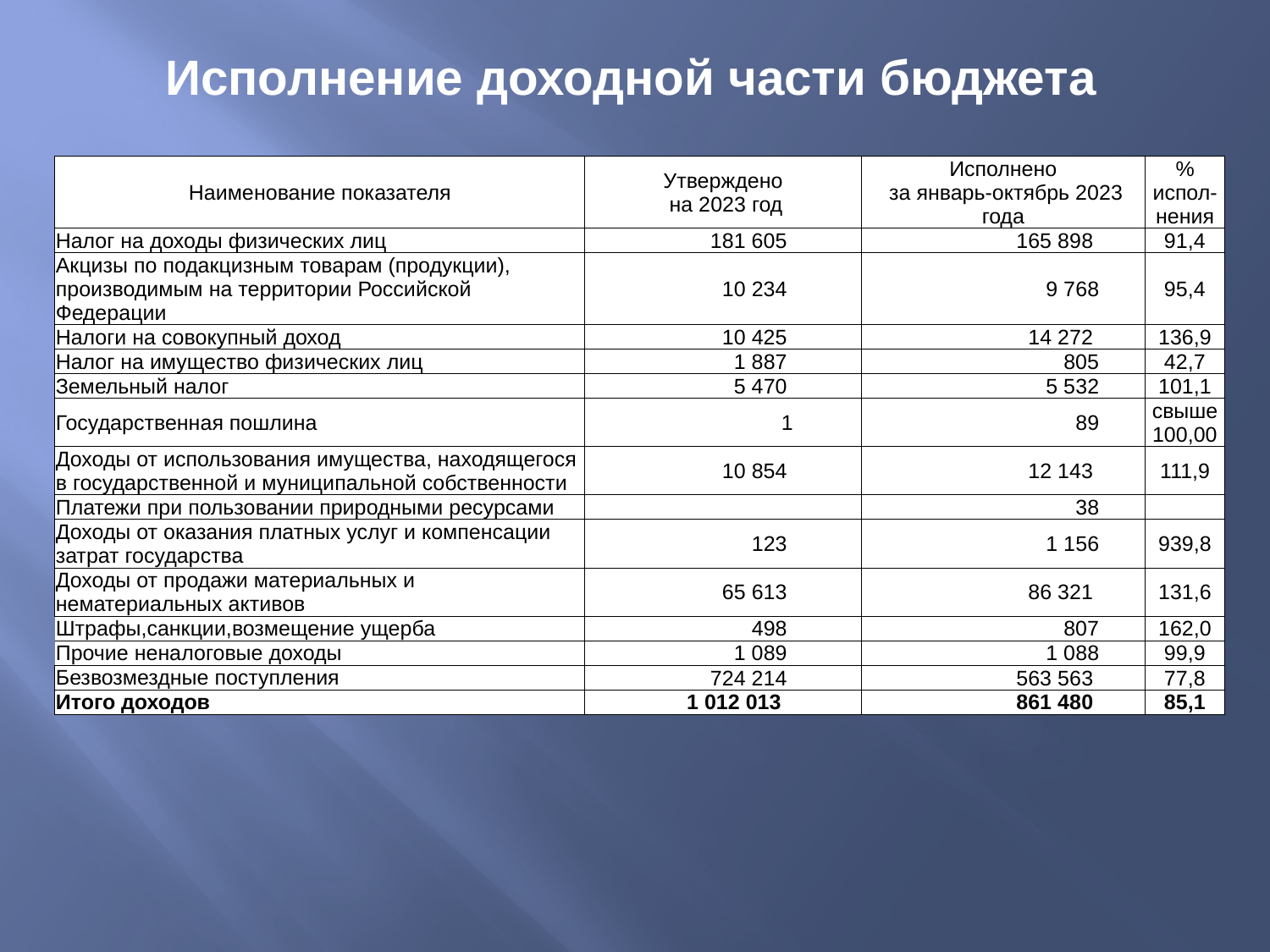

# Исполнение доходной части бюджета
| Наименование показателя | Утверждено на 2023 год | Исполнено за январь-октябрь 2023 года | % испол-нения |
| --- | --- | --- | --- |
| Налог на доходы физических лиц | 181 605 | 165 898 | 91,4 |
| Акцизы по подакцизным товарам (продукции), производимым на территории Российской Федерации | 10 234 | 9 768 | 95,4 |
| Налоги на совокупный доход | 10 425 | 14 272 | 136,9 |
| Налог на имущество физических лиц | 1 887 | 805 | 42,7 |
| Земельный налог | 5 470 | 5 532 | 101,1 |
| Государственная пошлина | 1 | 89 | свыше 100,00 |
| Доходы от использования имущества, находящегося в государственной и муниципальной собственности | 10 854 | 12 143 | 111,9 |
| Платежи при пользовании природными ресурсами |  | 38 |  |
| Доходы от оказания платных услуг и компенсации затрат государства | 123 | 1 156 | 939,8 |
| Доходы от продажи материальных и нематериальных активов | 65 613 | 86 321 | 131,6 |
| Штрафы,санкции,возмещение ущерба | 498 | 807 | 162,0 |
| Прочие неналоговые доходы | 1 089 | 1 088 | 99,9 |
| Безвозмездные поступления | 724 214 | 563 563 | 77,8 |
| Итого доходов | 1 012 013 | 861 480 | 85,1 |